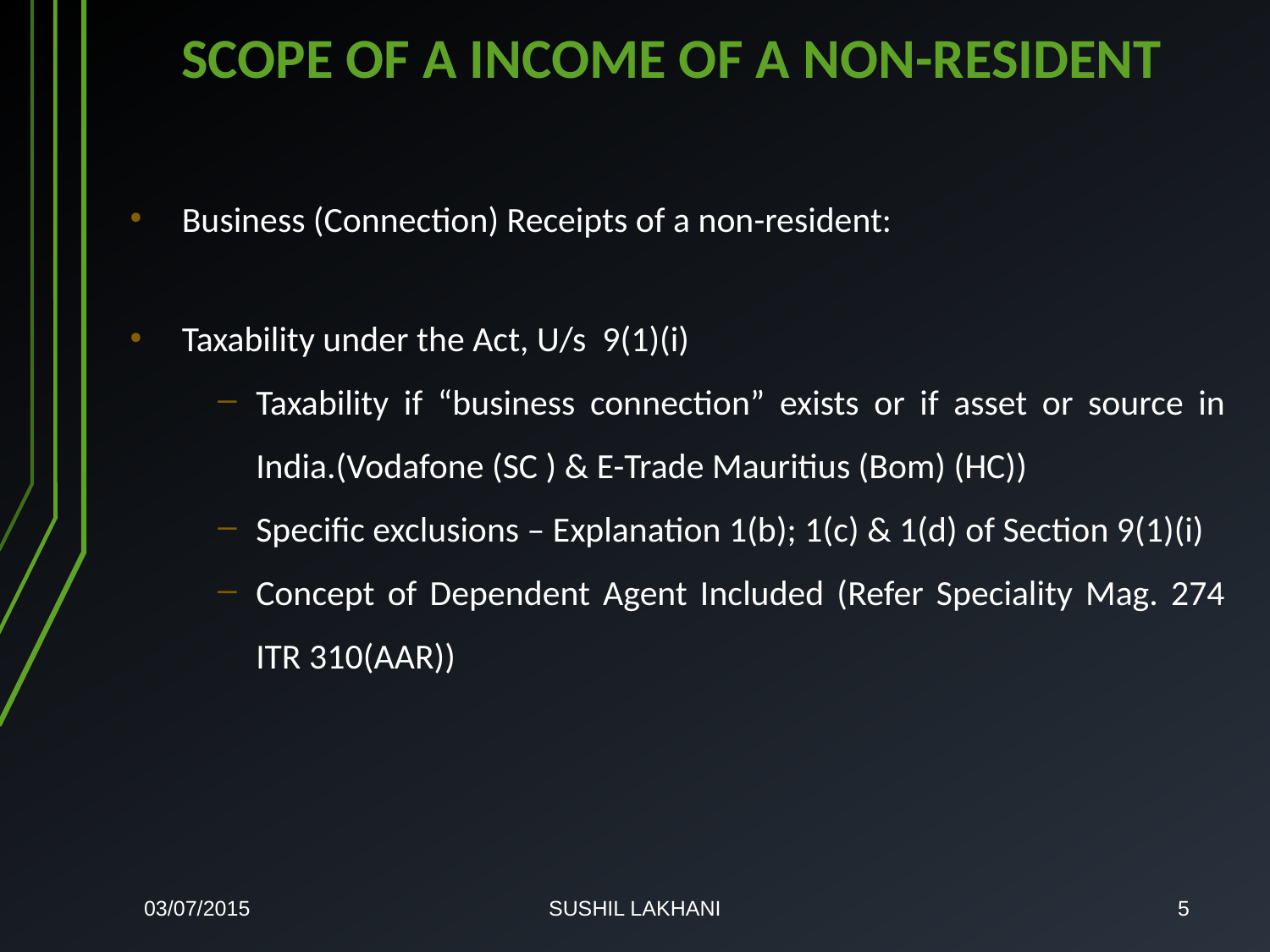

# SCOPE OF A INCOME OF A NON-RESIDENT
Business (Connection) Receipts of a non-resident:

Taxability under the Act, U/s  9(1)(i)
Taxability if “business connection” exists or if asset or source in India.(Vodafone (SC ) & E-Trade Mauritius (Bom) (HC))
Specific exclusions – Explanation 1(b); 1(c) & 1(d) of Section 9(1)(i)
Concept of Dependent Agent Included (Refer Speciality Mag. 274 ITR 310(AAR))
03/07/2015
SUSHIL LAKHANI
5